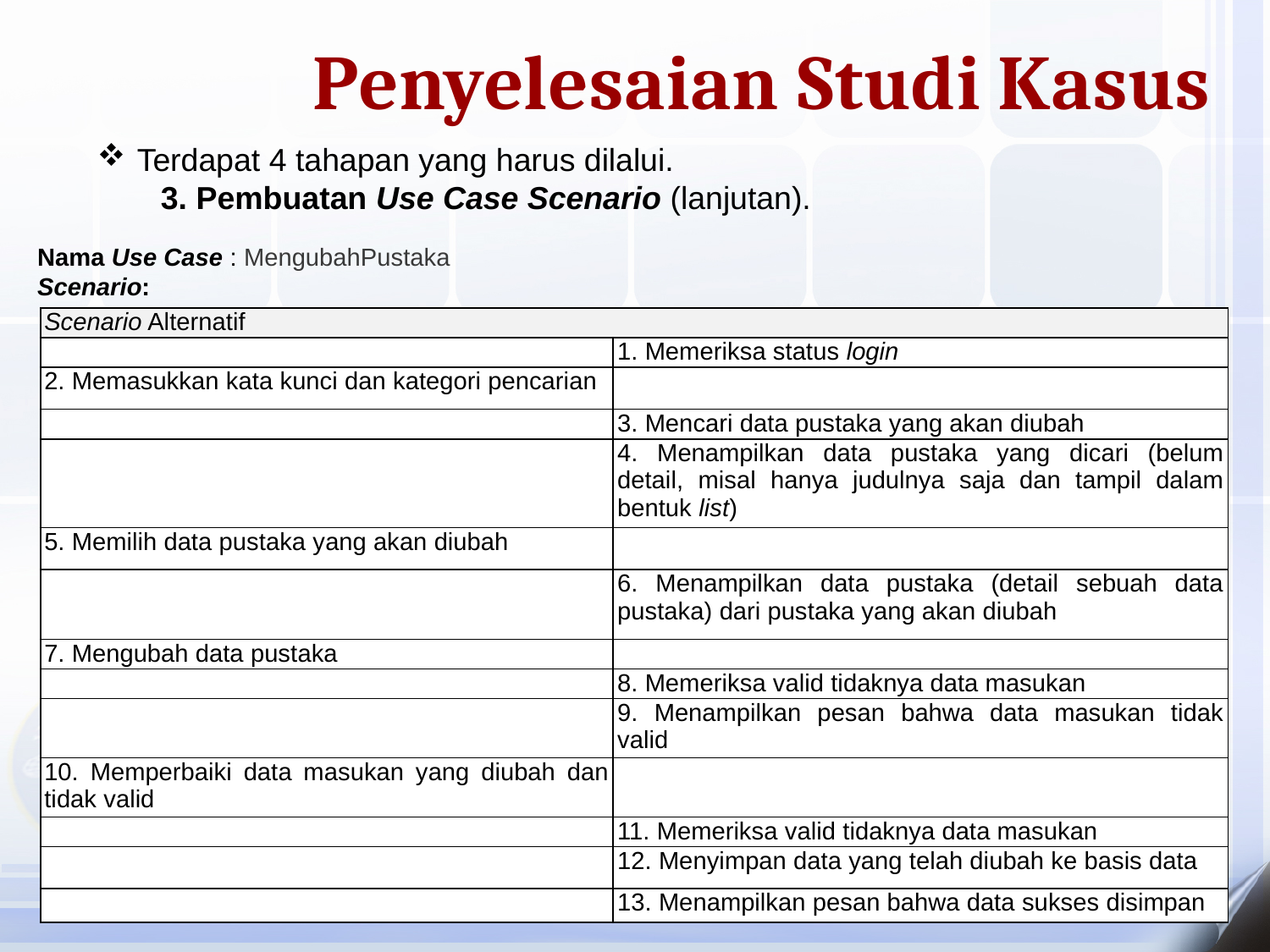

Penyelesaian Studi Kasus
Terdapat 4 tahapan yang harus dilalui.
3. Pembuatan Use Case Scenario (lanjutan).
Nama Use Case : MengubahPustaka
Scenario:
| Scenario Alternatif |  |
| --- | --- |
|  | 1. Memeriksa status login |
| 2. Memasukkan kata kunci dan kategori pencarian |  |
|  | 3. Mencari data pustaka yang akan diubah |
|  | 4. Menampilkan data pustaka yang dicari (belum detail, misal hanya judulnya saja dan tampil dalam bentuk list) |
| 5. Memilih data pustaka yang akan diubah |  |
|  | 6. Menampilkan data pustaka (detail sebuah data pustaka) dari pustaka yang akan diubah |
| 7. Mengubah data pustaka |  |
|  | 8. Memeriksa valid tidaknya data masukan |
|  | 9. Menampilkan pesan bahwa data masukan tidak valid |
| 10. Memperbaiki data masukan yang diubah dan tidak valid |  |
|  | 11. Memeriksa valid tidaknya data masukan |
|  | 12. Menyimpan data yang telah diubah ke basis data |
|  | 13. Menampilkan pesan bahwa data sukses disimpan |
38